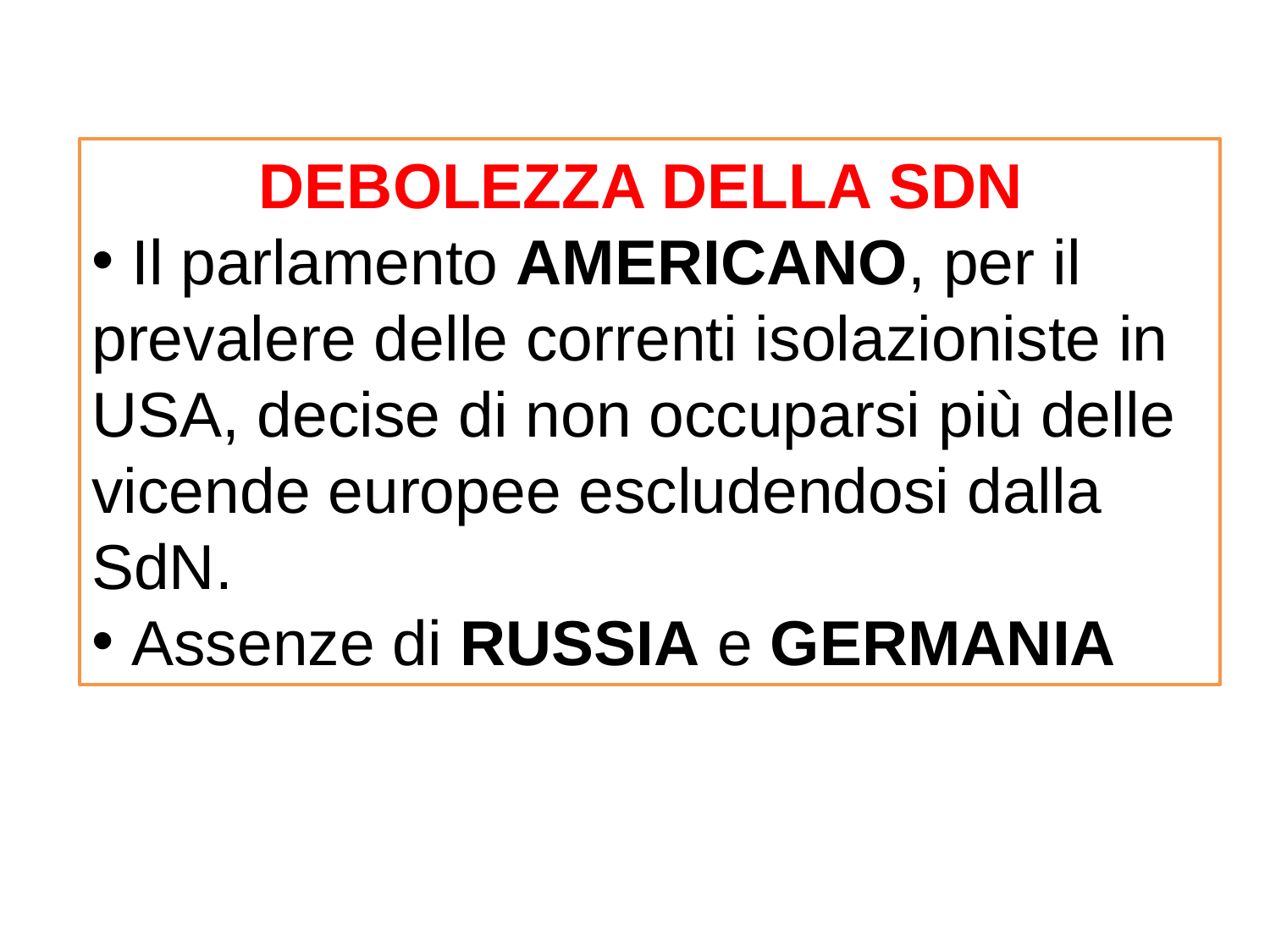

DEBOLEZZA DELLA SDN
 Il parlamento AMERICANO, per il prevalere delle correnti isolazioniste in USA, decise di non occuparsi più delle vicende europee escludendosi dalla SdN.
 Assenze di RUSSIA e GERMANIA